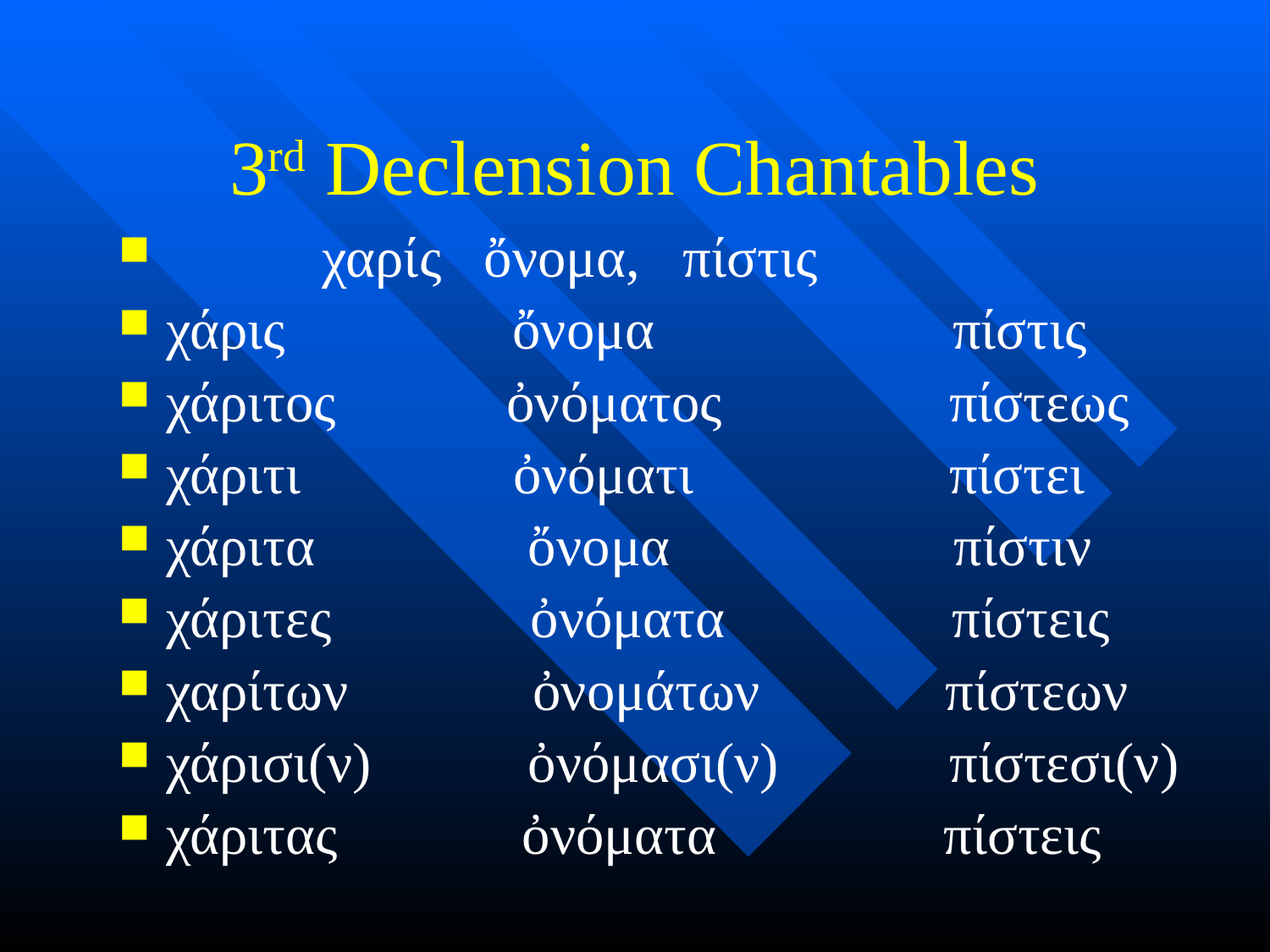

# 3rd Declension Chantables
           χαρίς   ὄνομα,   πίστις
χάρις                ὄνομα                     πίστις
χάριτος            ὀνόματος                πίστεως
χάριτι               ὀνόματι                  πίστει
χάριτα               ὄνομα                    πίστιν
χάριτες              ὀνόματα                πίστεις
χαρίτων             ὀνομάτων             πίστεων
χάρισι(ν)           ὀνόμασι(ν)            πίστεσι(ν)
χάριτας             ὀνόματα                πίστεις